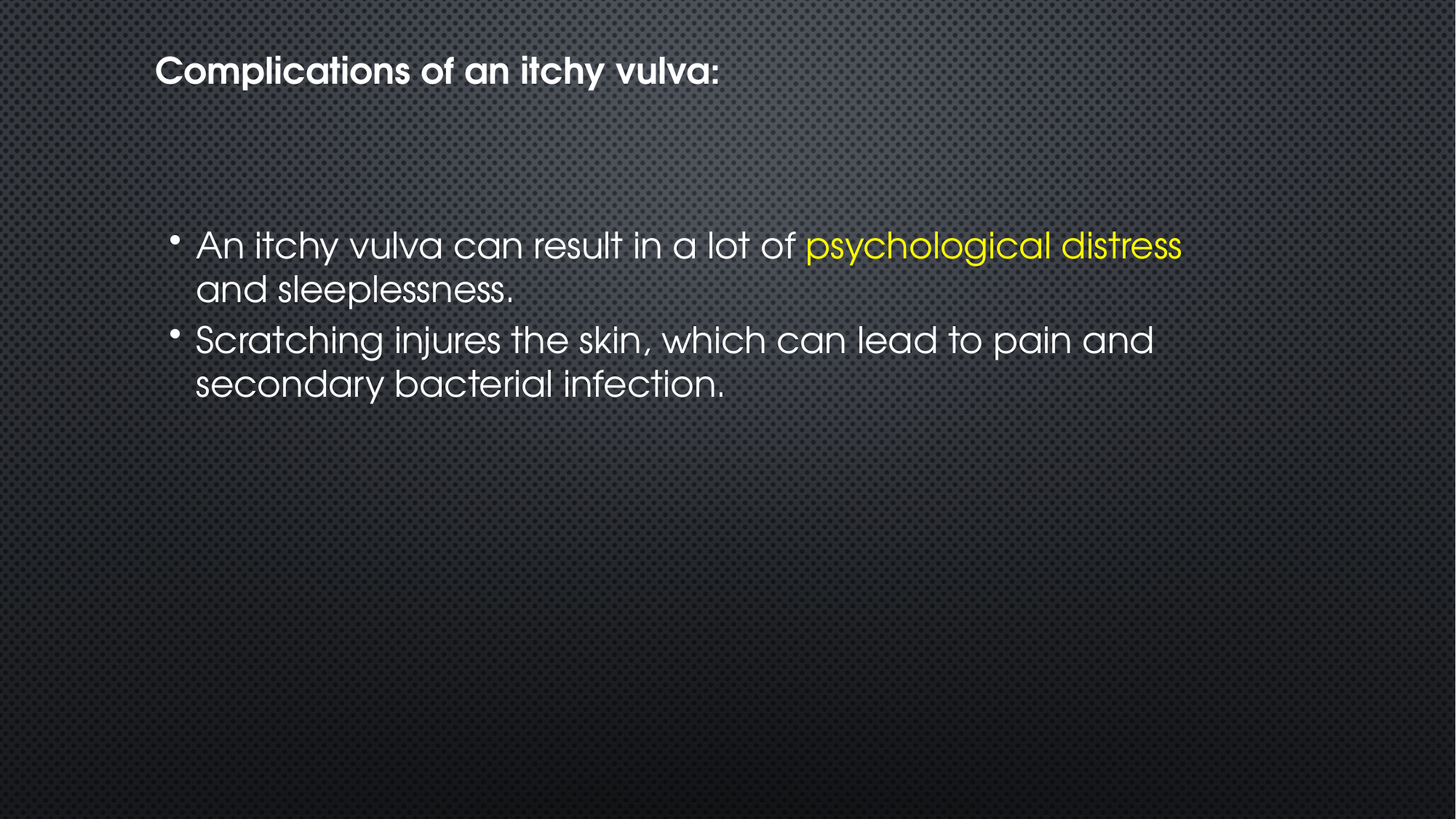

Complications of an itchy vulva:

An itchy vulva can result in a lot of psychological distress and sleeplessness.
Scratching injures the skin, which can lead to pain and secondary bacterial infection.